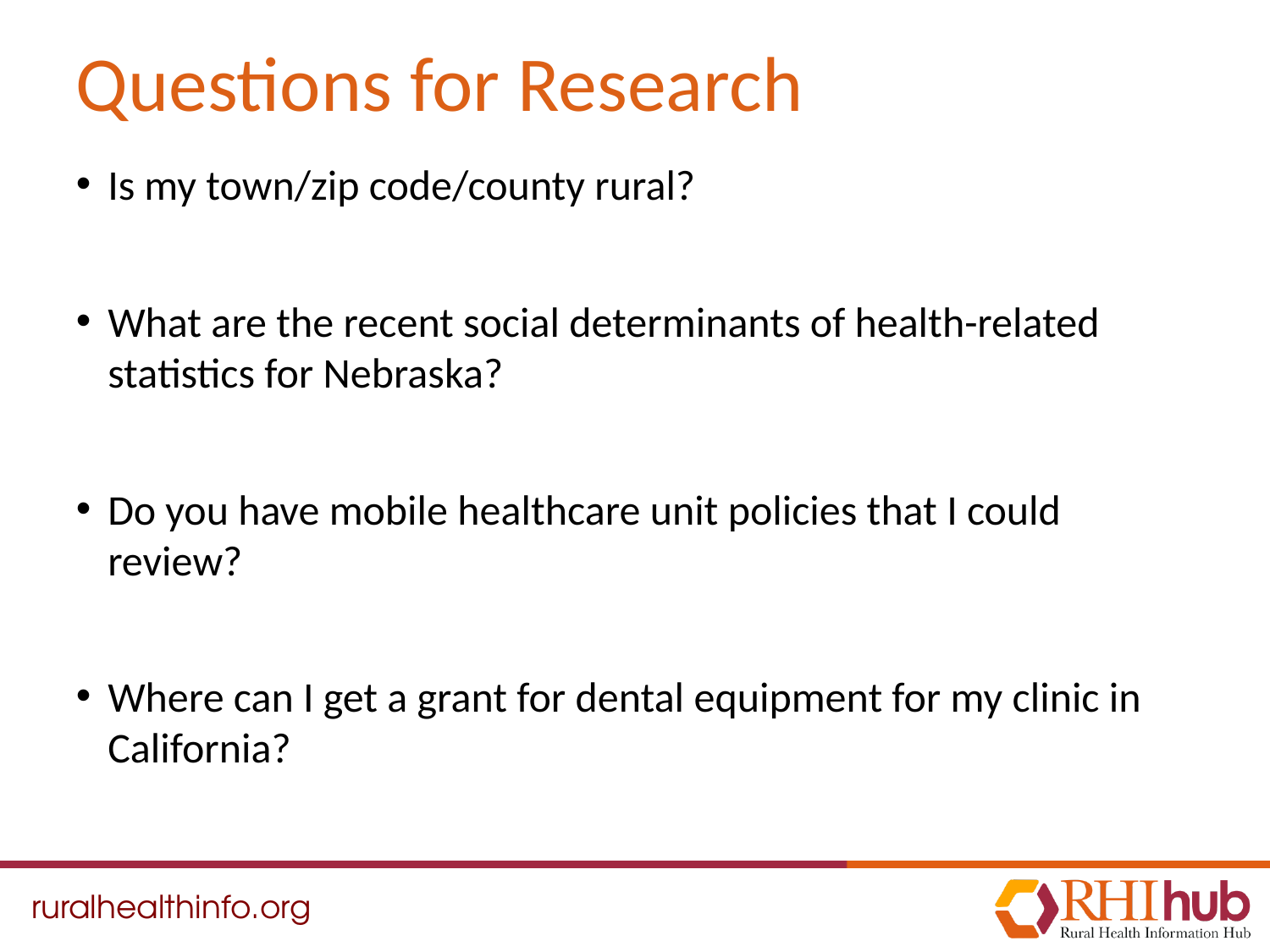

# Questions for Research
Is my town/zip code/county rural?

What are the recent social determinants of health-related statistics for Nebraska?

Do you have mobile healthcare unit policies that I could review?

Where can I get a grant for dental equipment for my clinic in California?